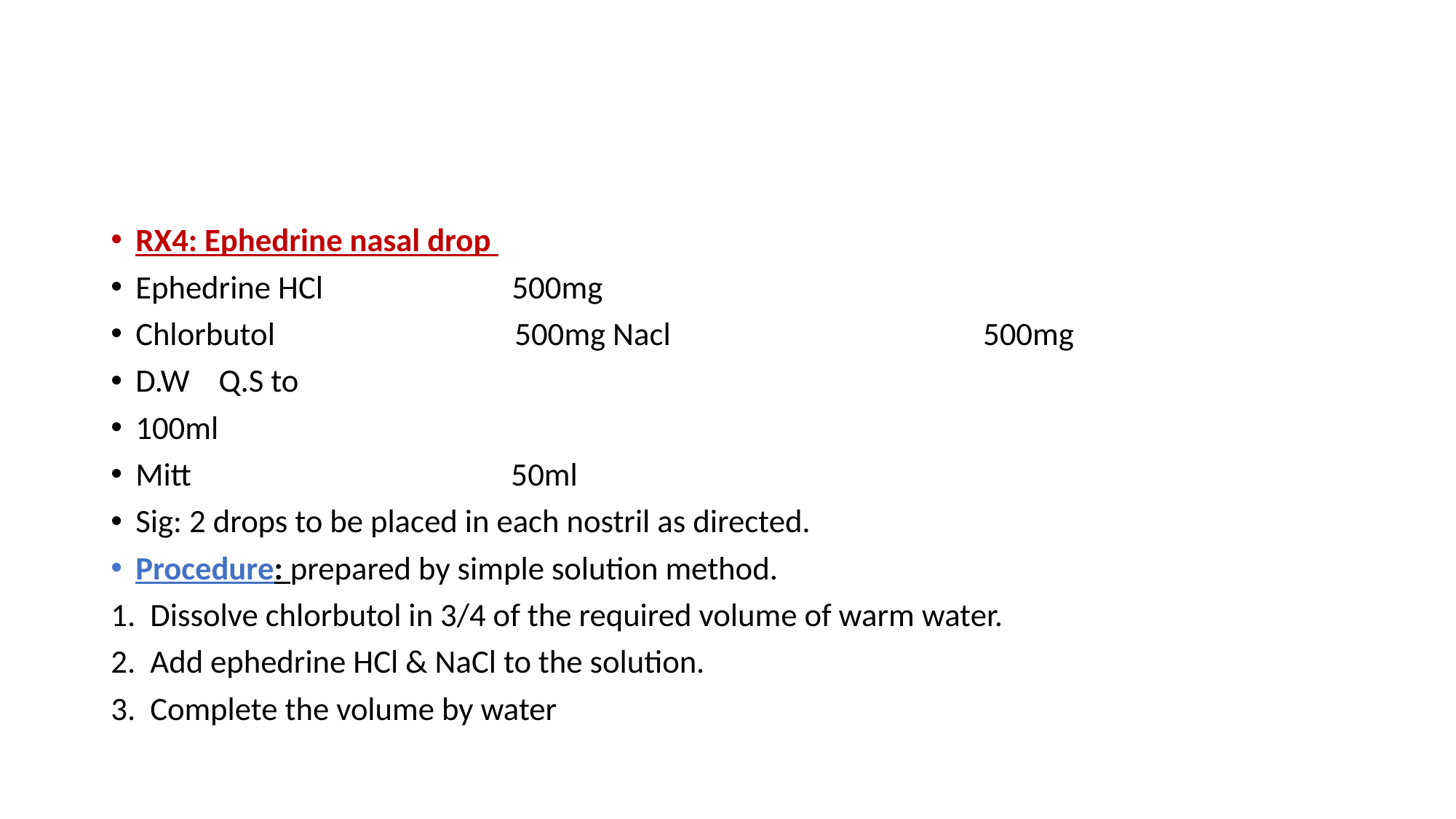

#
RX4: Ephedrine nasal drop
Ephedrine HCl                          500mg
Chlorbutol                                 500mg Nacl                                           500mg
D.W    Q.S to
100ml
Mitt                                            50ml
Sig: 2 drops to be placed in each nostril as directed.
Procedure: prepared by simple solution method.
1.  Dissolve chlorbutol in 3/4 of the required volume of warm water.
2.  Add ephedrine HCl & NaCl to the solution.
3.  Complete the volume by water